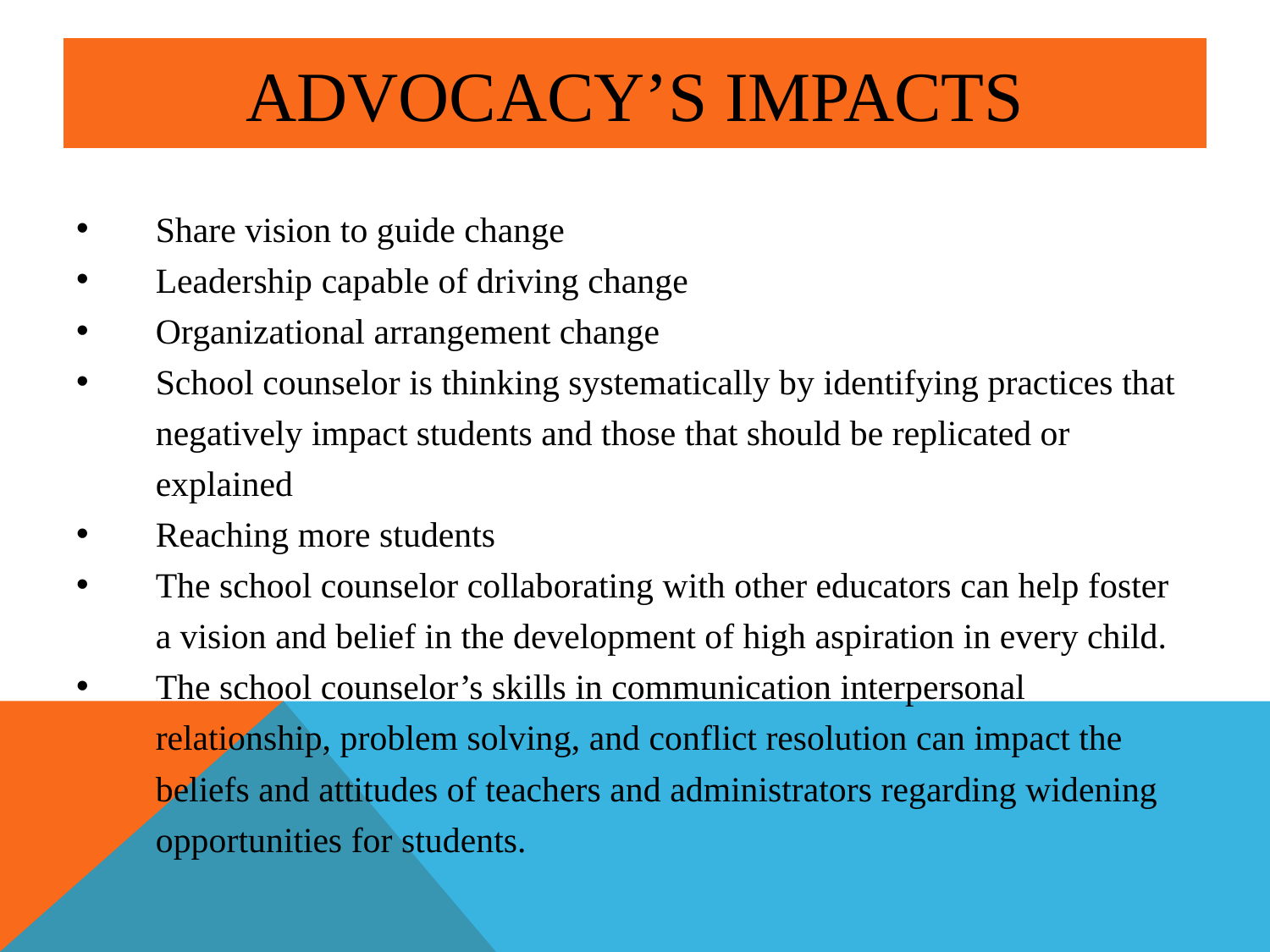

# Advocacy’s Impacts
Share vision to guide change
Leadership capable of driving change
Organizational arrangement change
School counselor is thinking systematically by identifying practices that negatively impact students and those that should be replicated or explained
Reaching more students
The school counselor collaborating with other educators can help foster a vision and belief in the development of high aspiration in every child.
The school counselor’s skills in communication interpersonal relationship, problem solving, and conflict resolution can impact the beliefs and attitudes of teachers and administrators regarding widening opportunities for students.